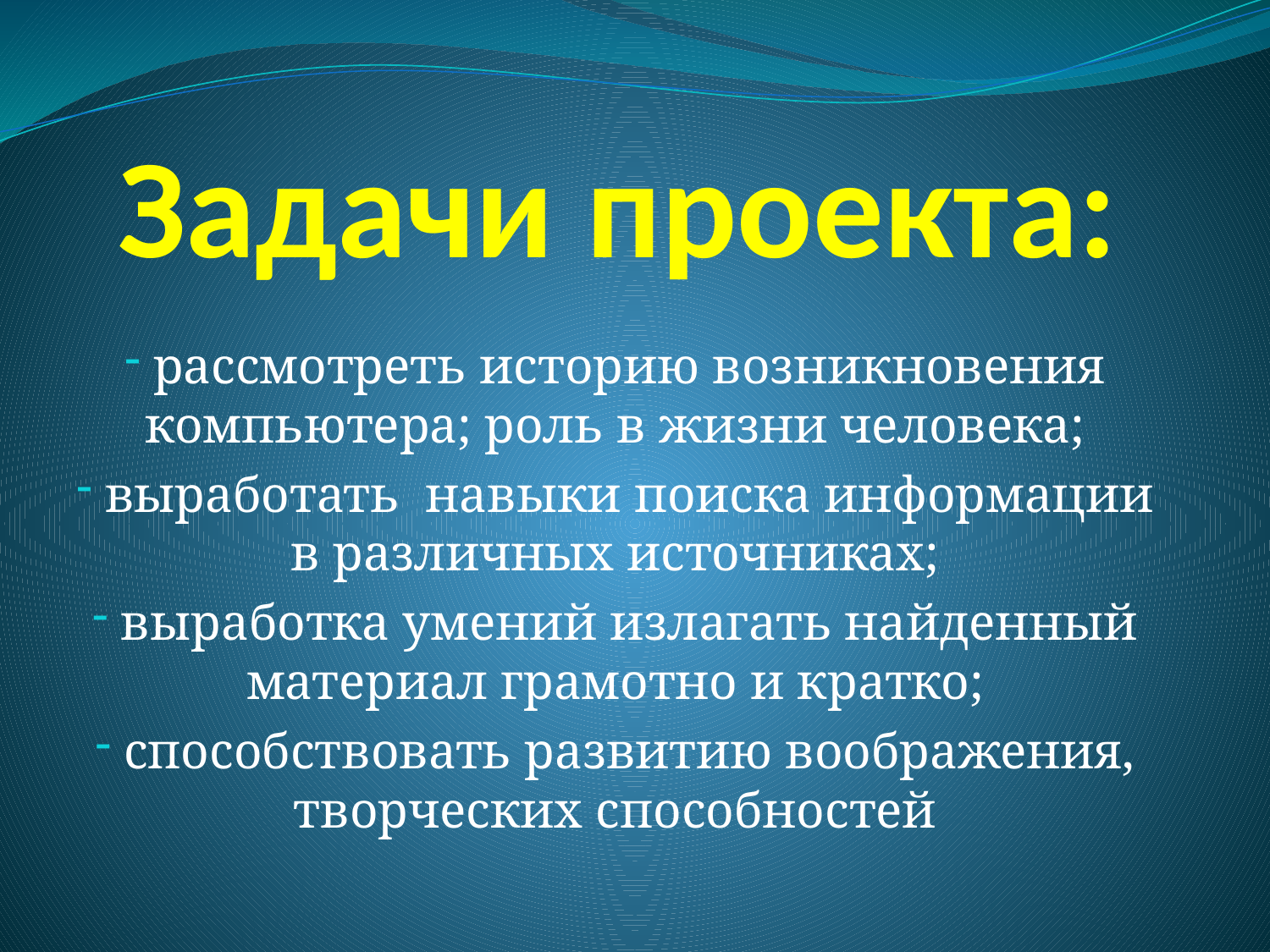

# Задачи проекта:
 рассмотреть историю возникновения компьютера; роль в жизни человека;
 выработать  навыки поиска информации в различных источниках;
 выработка умений излагать найденный материал грамотно и кратко;
 способствовать развитию воображения, творческих способностей